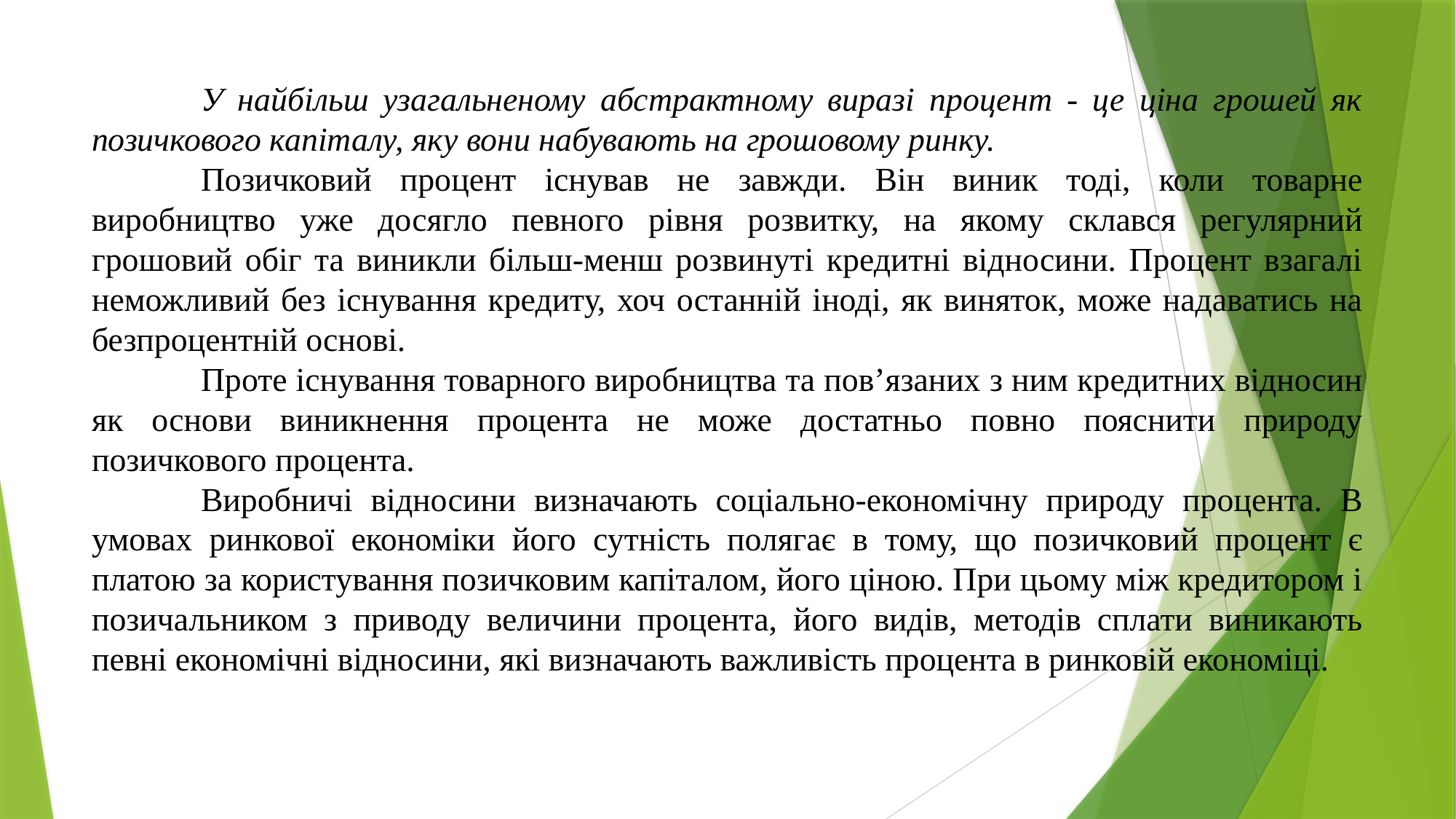

У найбільш узагальненому абстрактному виразі процент - це ціна грошей як позичкового капіталу, яку вони набувають на грошовому ринку.
	Позичковий процент існував не завжди. Він виник тоді, коли товарне виробництво уже досягло певного рівня розвитку, на якому склався регулярний грошовий обіг та виникли більш-менш розвинуті кредитні відносини. Процент взагалі неможливий без існування кредиту, хоч останній іноді, як виняток, може надаватись на безпроцентній основі.
	Проте існування товарного виробництва та пов’язаних з ним кредитних відносин як основи виникнення процента не може достатньо повно пояснити природу позичкового процента.
	Виробничі відносини визначають соціально-економічну природу процента. В умовах ринкової економіки його сутність полягає в тому, що позичковий процент є платою за користування позичковим капіталом, його ціною. При цьому між кредитором і позичальником з приводу величини процента, його видів, методів сплати виникають певні економічні відносини, які визначають важливість процента в ринковій економіці.